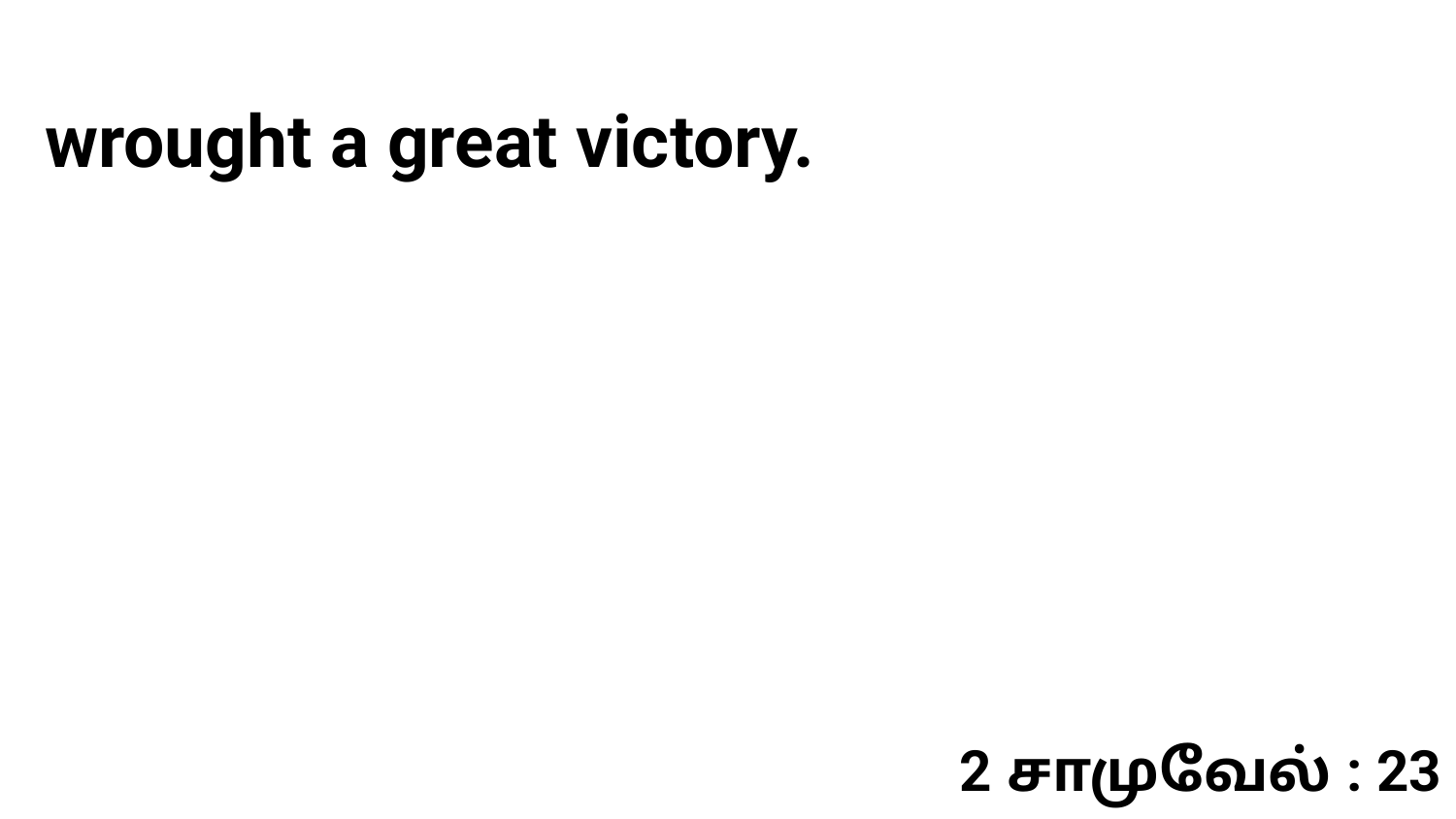

wrought a great victory.
2 சாமுவேல் : 23